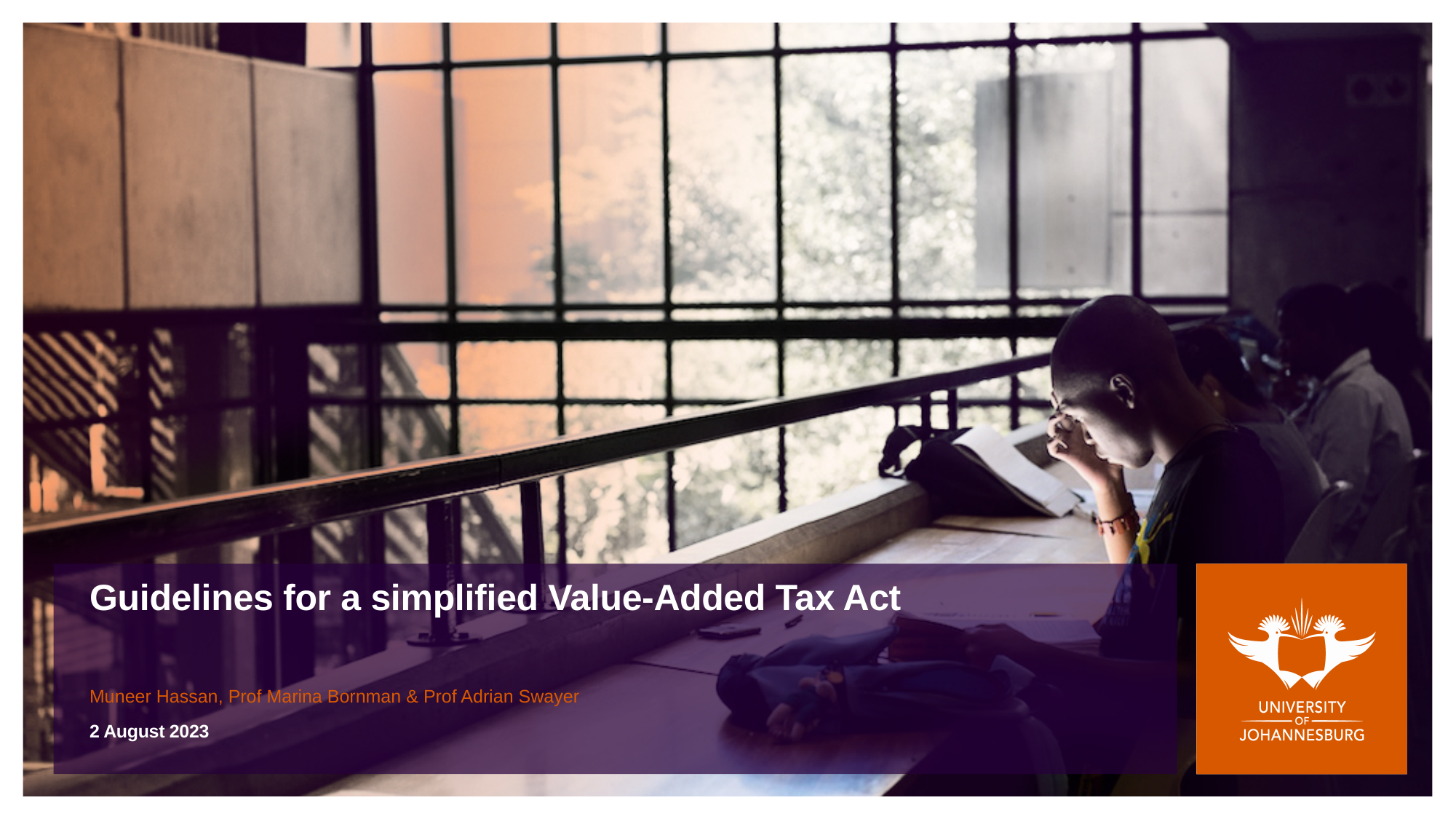

# Guidelines for a simplified Value-Added Tax Act
Muneer Hassan, Prof Marina Bornman & Prof Adrian Swayer

2 August 2023